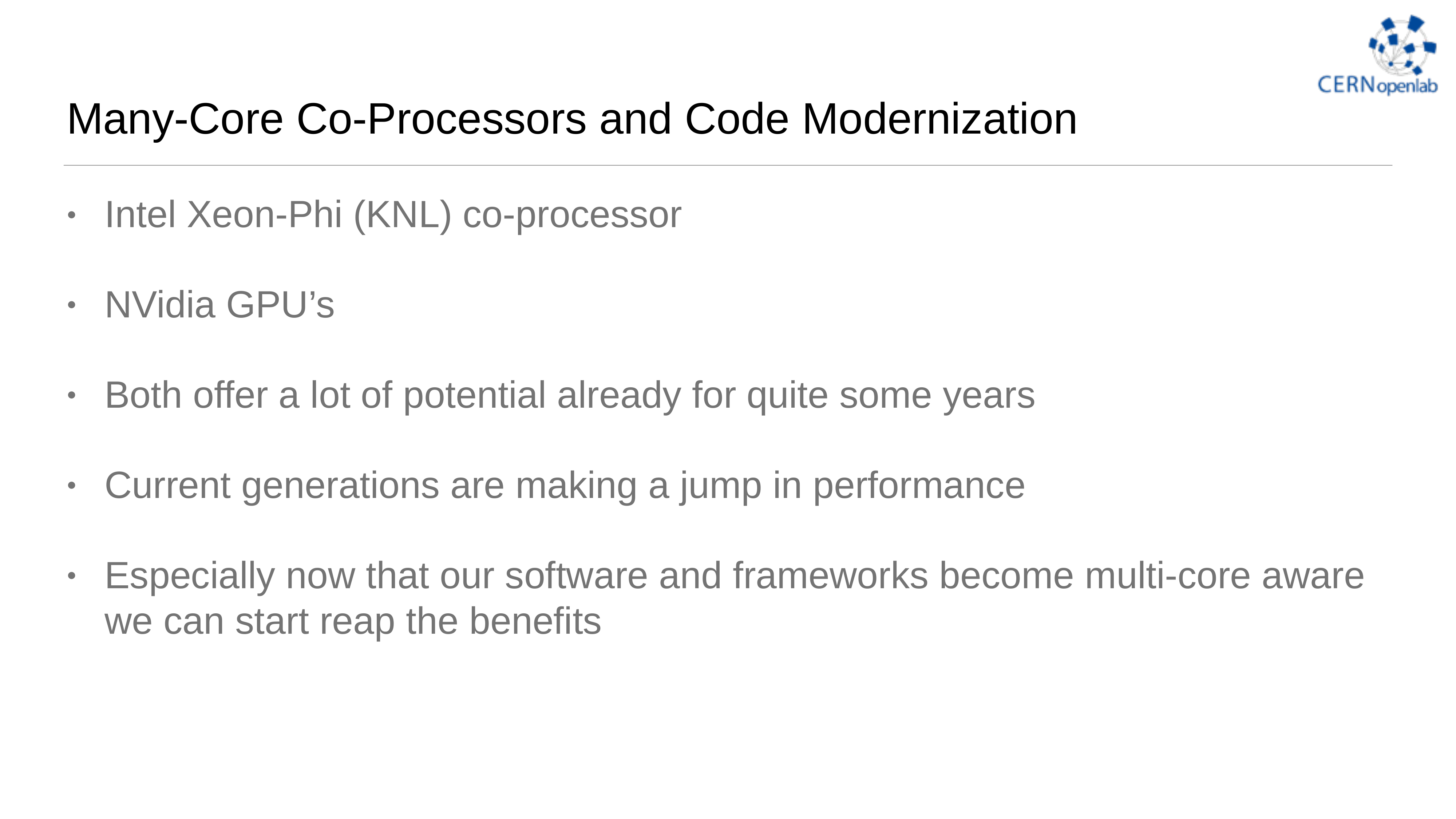

# Many-Core Co-Processors and Code Modernization
Intel Xeon-Phi (KNL) co-processor
NVidia GPU’s
Both offer a lot of potential already for quite some years
Current generations are making a jump in performance
Especially now that our software and frameworks become multi-core aware we can start reap the benefits
11